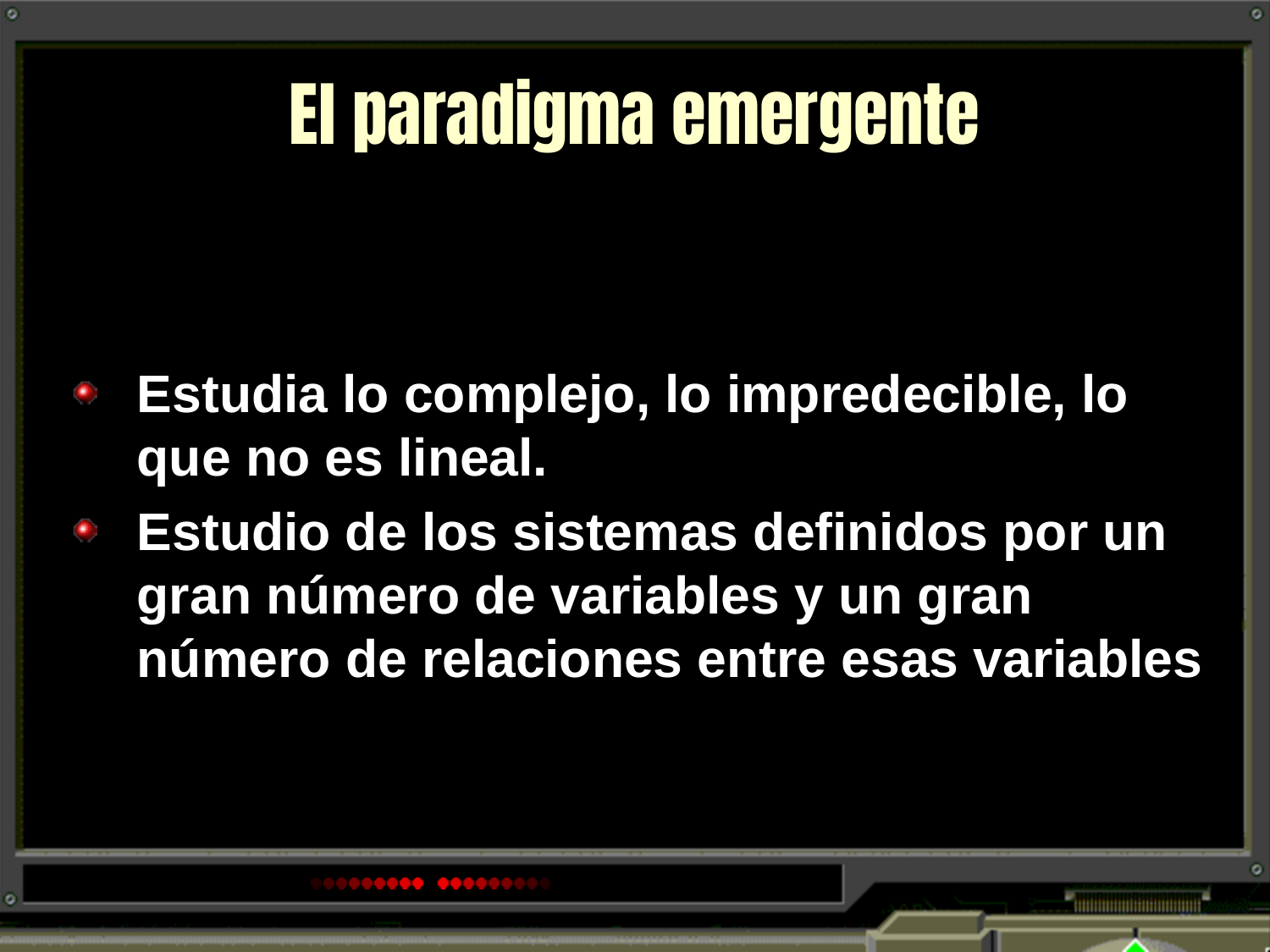

# El paradigma emergente
Estudia lo complejo, lo impredecible, lo que no es lineal.
Estudio de los sistemas definidos por un gran número de variables y un gran número de relaciones entre esas variables